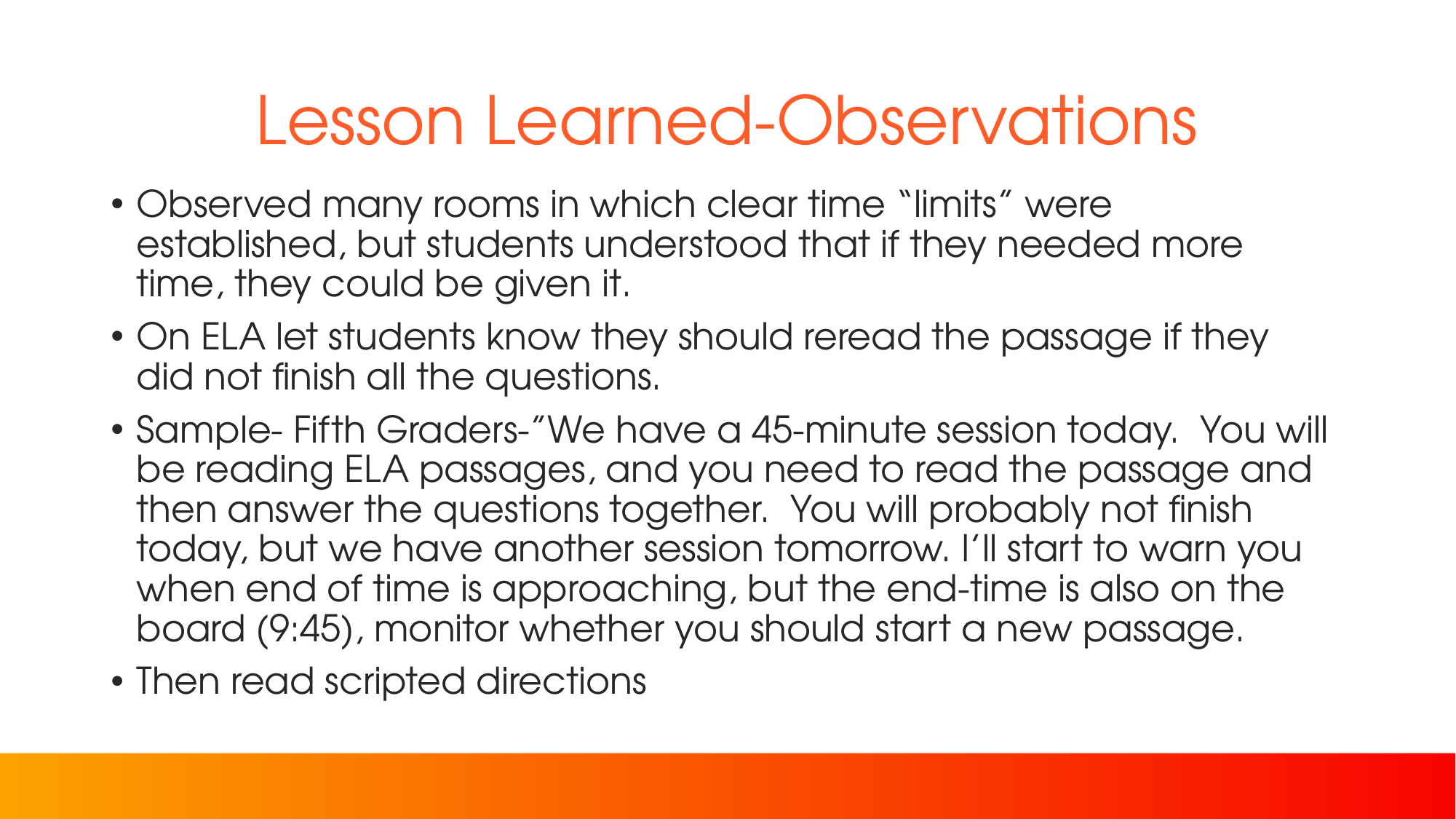

# Lesson Learned-Observations
Observed many rooms in which clear time “limits” were established, but students understood that if they needed more time, they could be given it.
On ELA let students know they should reread the passage if they did not finish all the questions.
Sample- Fifth Graders-”We have a 45-minute session today.  You will be reading ELA passages, and you need to read the passage and then answer the questions together.  You will probably not finish today, but we have another session tomorrow. I’ll start to warn you when end of time is approaching, but the end-time is also on the board (9:45), monitor whether you should start a new passage.
Then read scripted directions